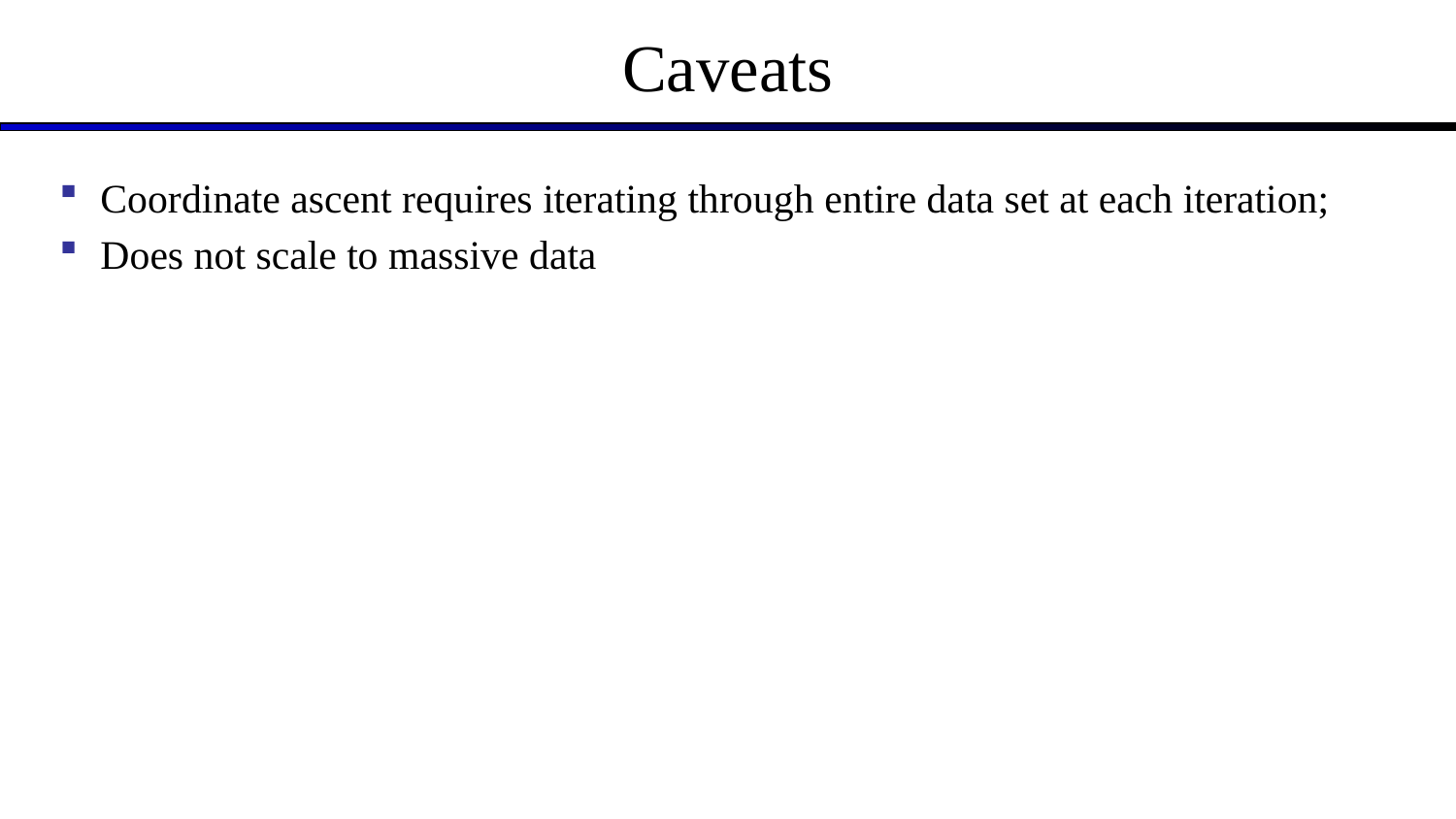

# Caveats
Coordinate ascent requires iterating through entire data set at each iteration;
Does not scale to massive data